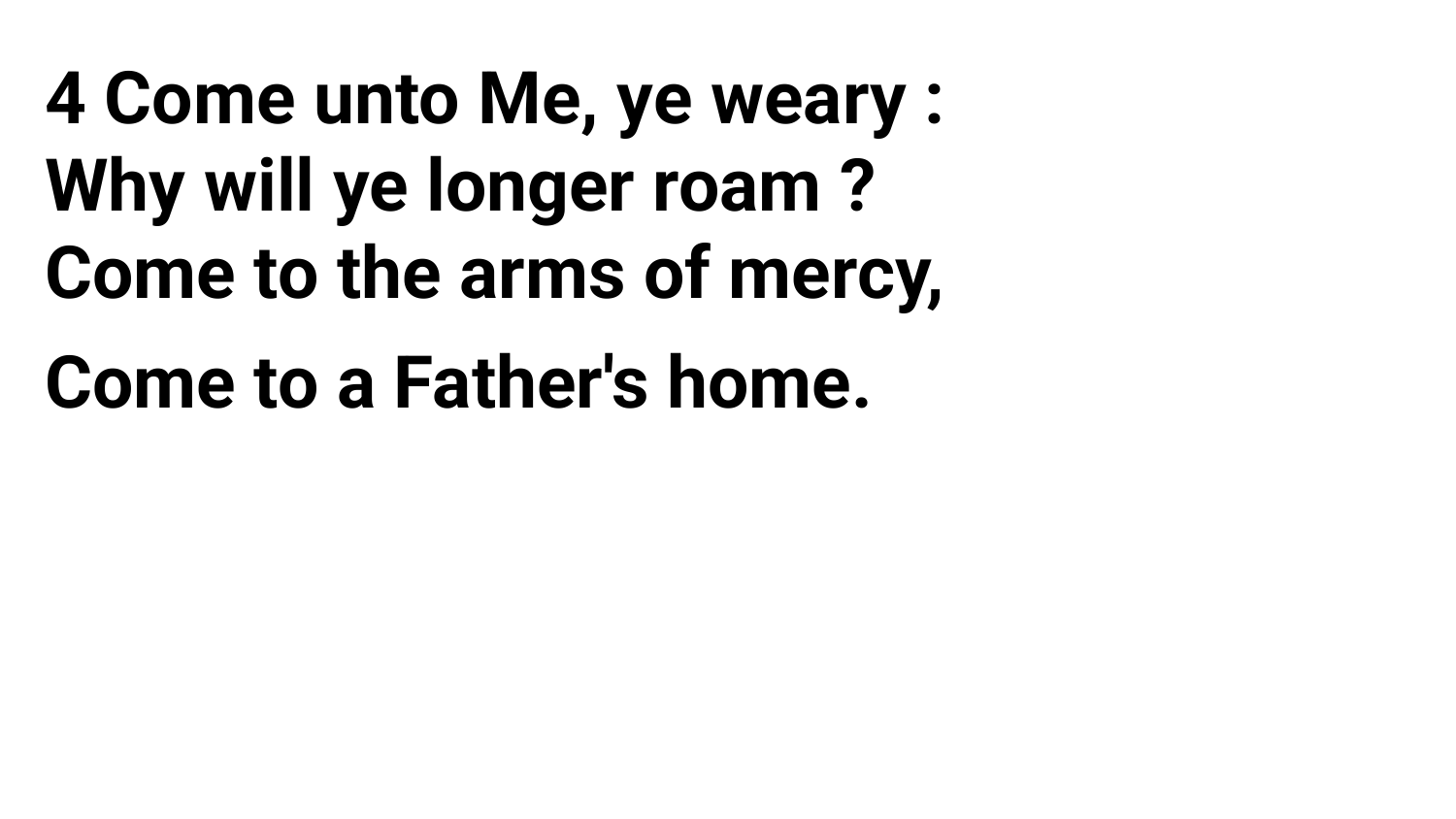

4 Come unto Me, ye weary :
Why will ye longer roam ?
Come to the arms of mercy,
Come to a Father's home.